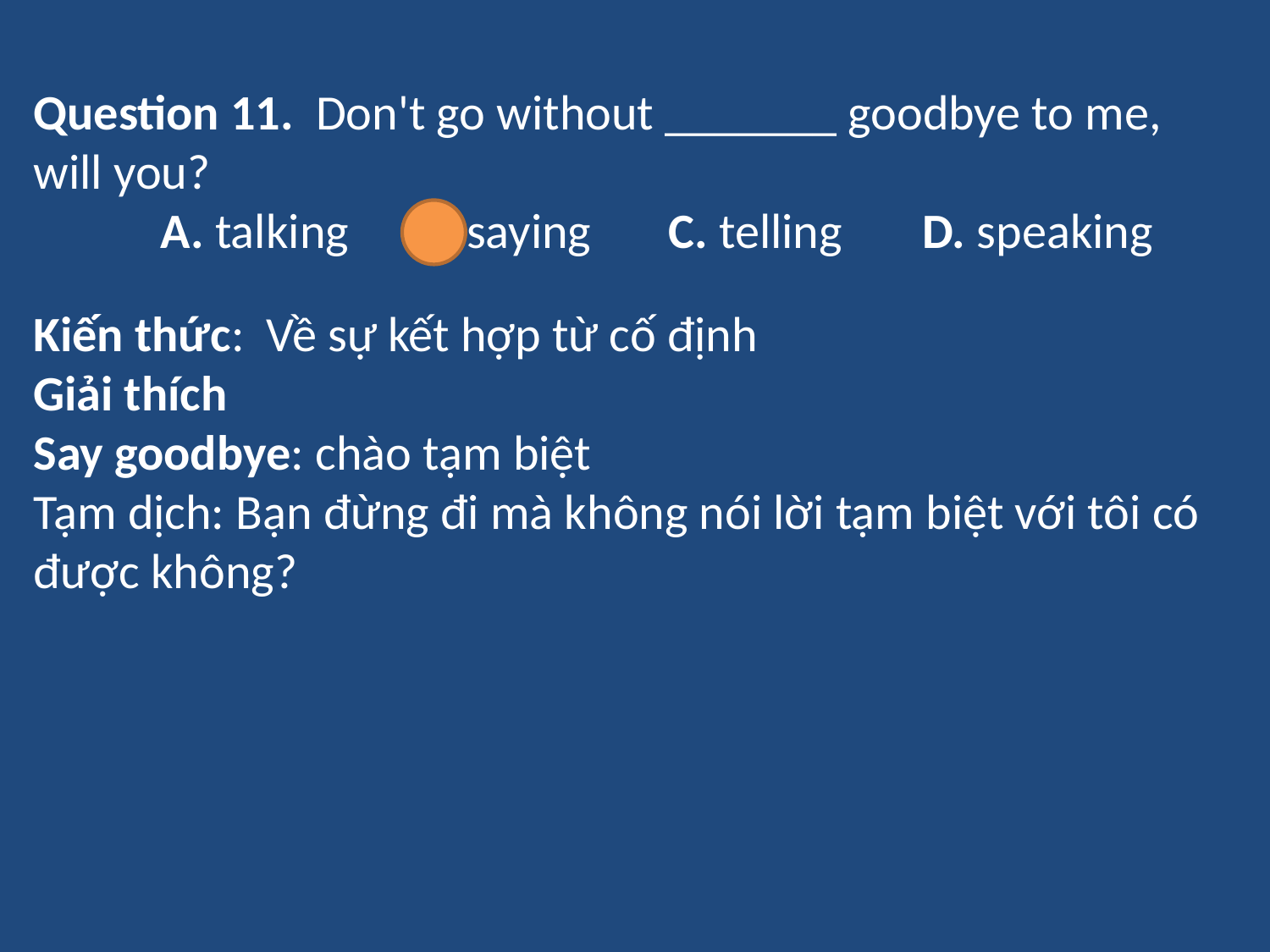

Question 11.  Don't go without _______ goodbye to me, will you?
	A. talking	B. saying	C. telling	D. speaking

Kiến thức:  Về sự kết hợp từ cố định
Giải thích
Say goodbye: chào tạm biệt
Tạm dịch: Bạn đừng đi mà không nói lời tạm biệt với tôi có được không?